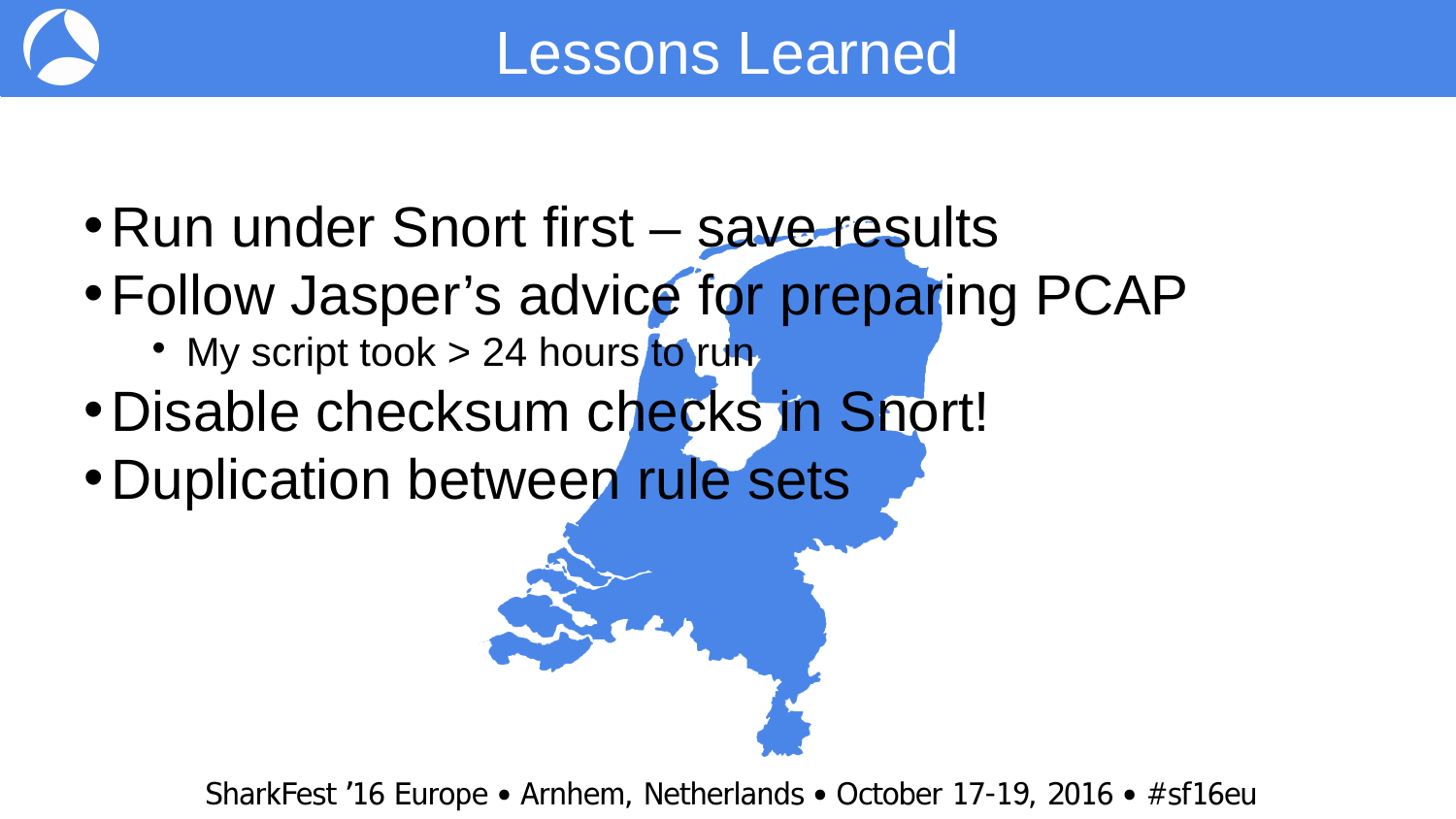

Lessons Learned
Run under Snort first – save results
Follow Jasper’s advice for preparing PCAP
My script took > 24 hours to run
Disable checksum checks in Snort!
Duplication between rule sets